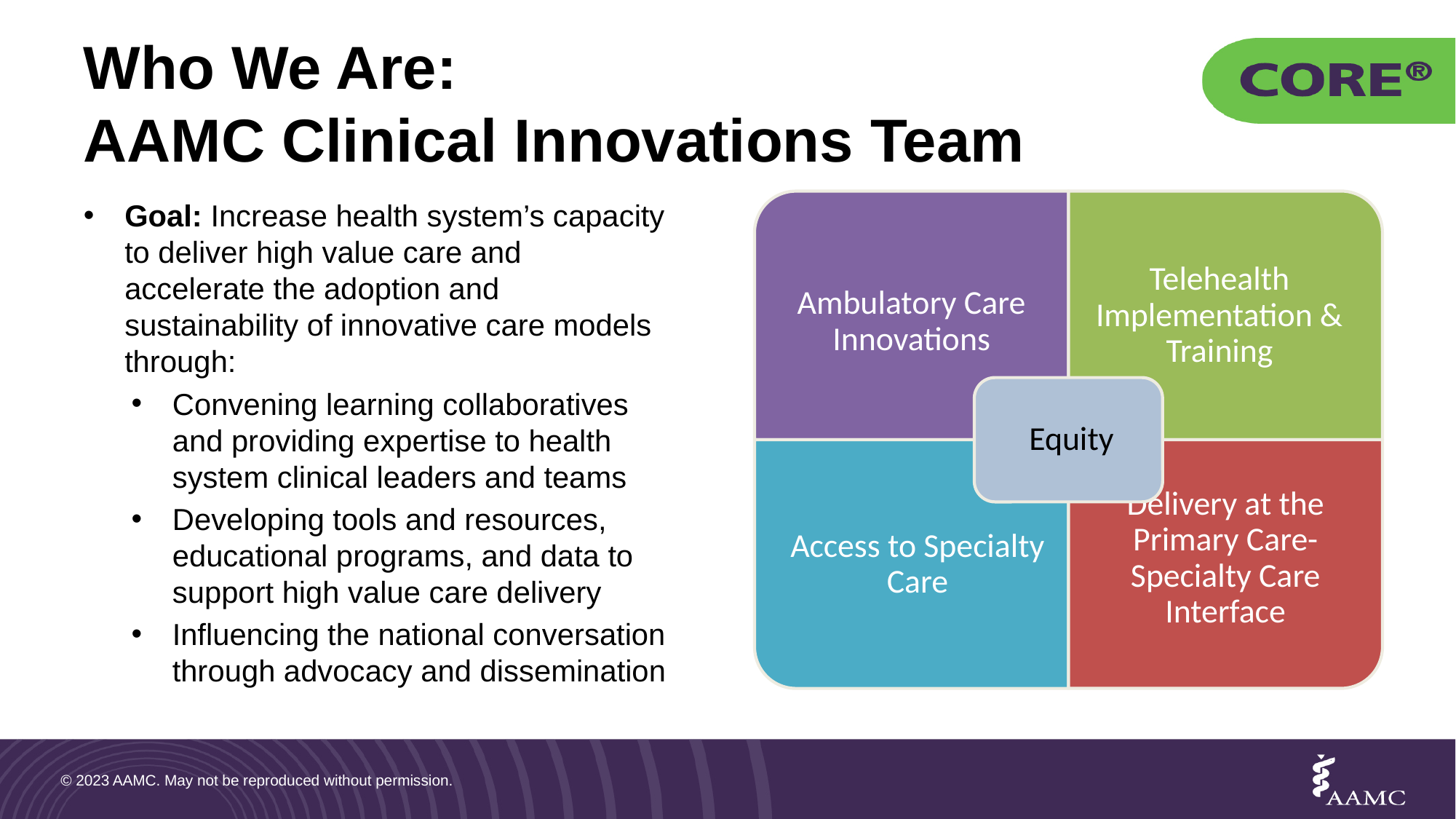

# Who We Are: AAMC Clinical Innovations Team
Goal: Increase health system’s capacity to deliver high value care and accelerate the adoption and sustainability of innovative care models through:
Convening learning collaboratives and providing expertise to health system clinical leaders and teams
Developing tools and resources, educational programs, and data to support high value care delivery
Influencing the national conversation through advocacy and dissemination

Ambulatory Care Innovations
Telehealth Implementation & Training
Access to Specialty Care
Delivery at the Primary Care-Specialty Care Interface
Equity